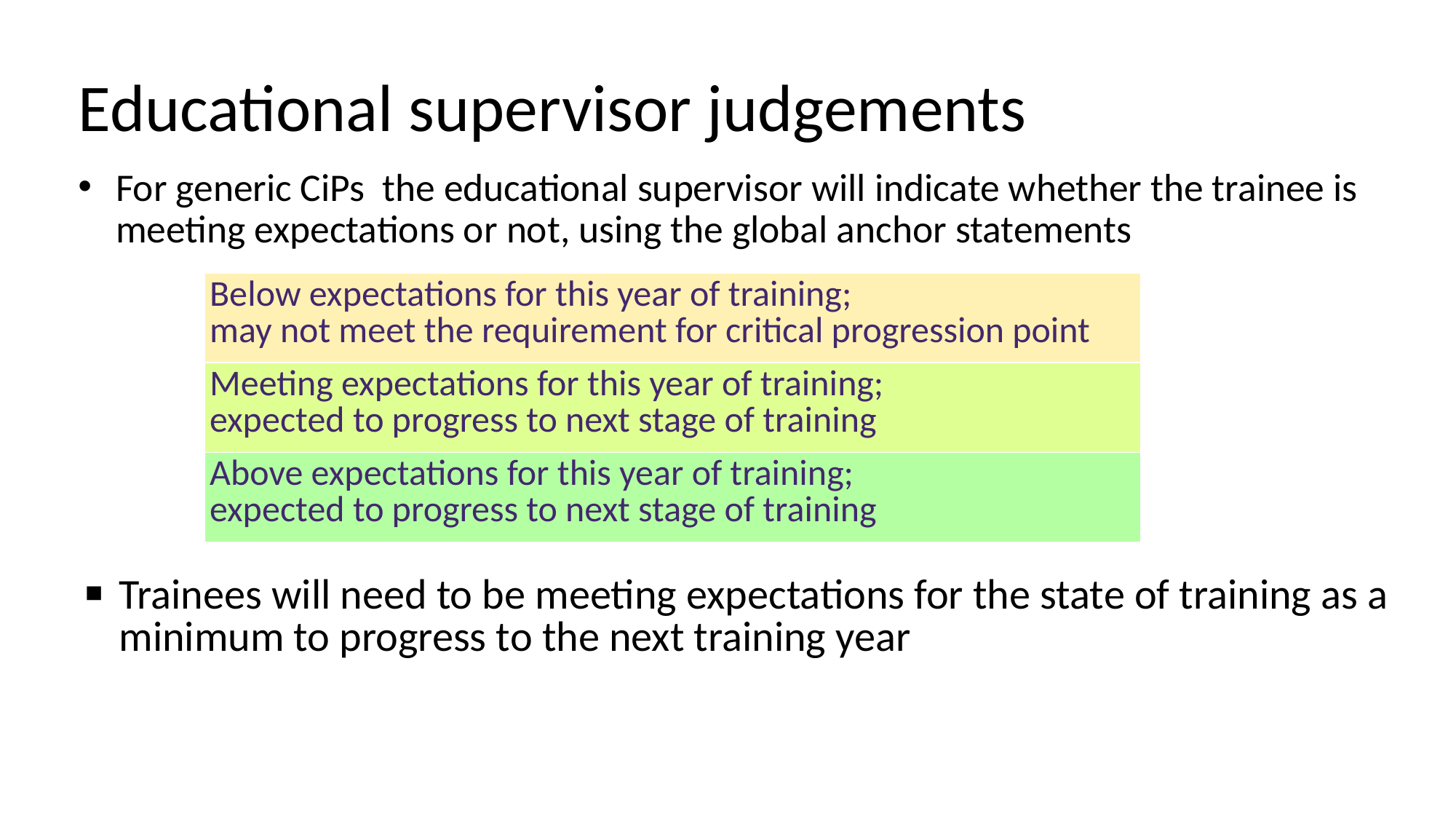

# Educational supervisor judgements
For generic CiPs  the educational supervisor will indicate whether the trainee is meeting expectations or not, using the global anchor statements
| Below expectations for this year of training; may not meet the requirement for critical progression point |
| --- |
| Meeting expectations for this year of training; expected to progress to next stage of training |
| Above expectations for this year of training; expected to progress to next stage of training |
Trainees will need to be meeting expectations for the state of training as a minimum to progress to the next training year